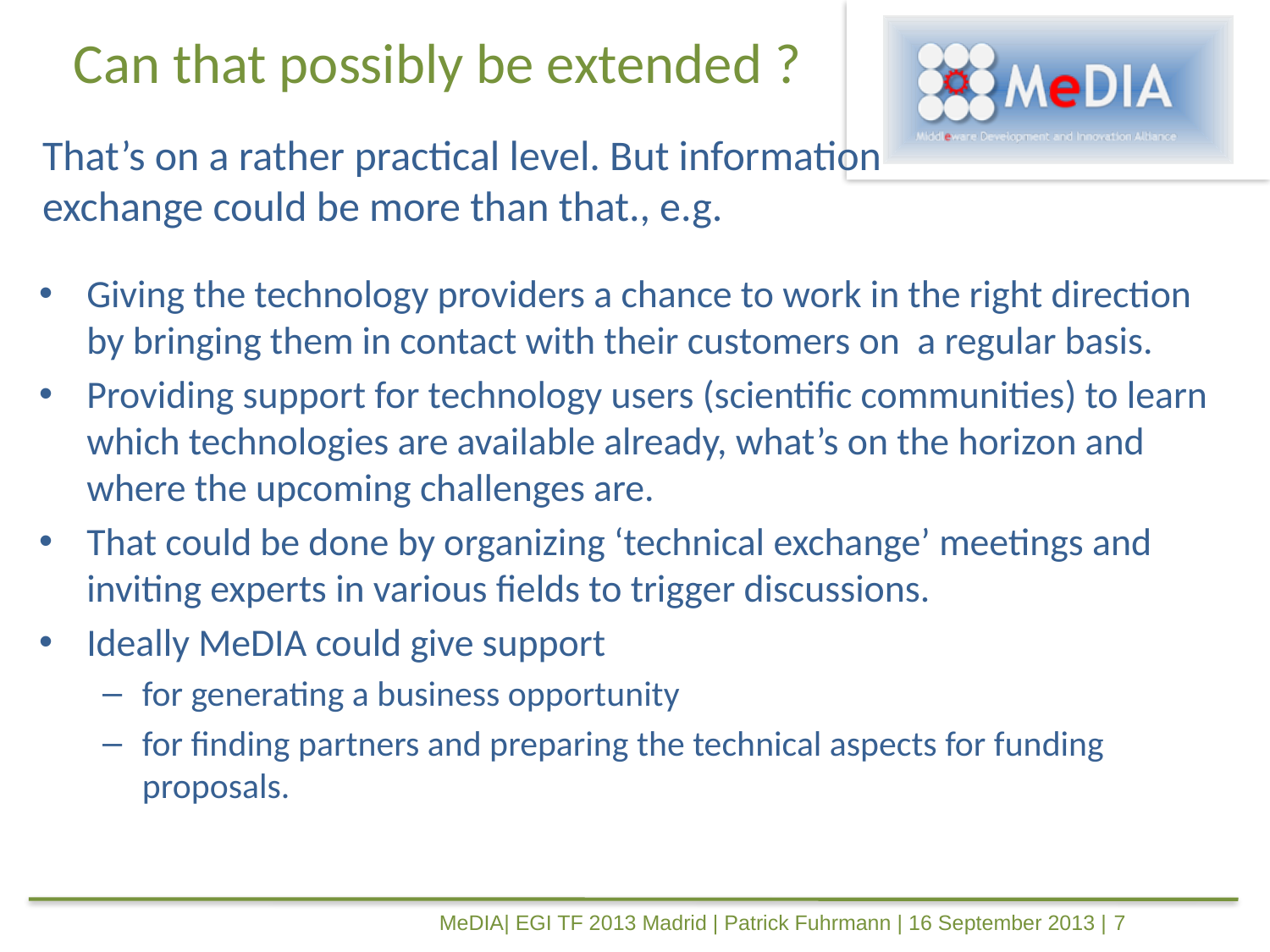

# Can that possibly be extended ?
That’s on a rather practical level. But information exchange could be more than that., e.g.
Giving the technology providers a chance to work in the right direction by bringing them in contact with their customers on  a regular basis.
Providing support for technology users (scientific communities) to learn which technologies are available already, what’s on the horizon and where the upcoming challenges are.
That could be done by organizing ‘technical exchange’ meetings and inviting experts in various fields to trigger discussions.
Ideally MeDIA could give support
for generating a business opportunity
for finding partners and preparing the technical aspects for funding proposals.